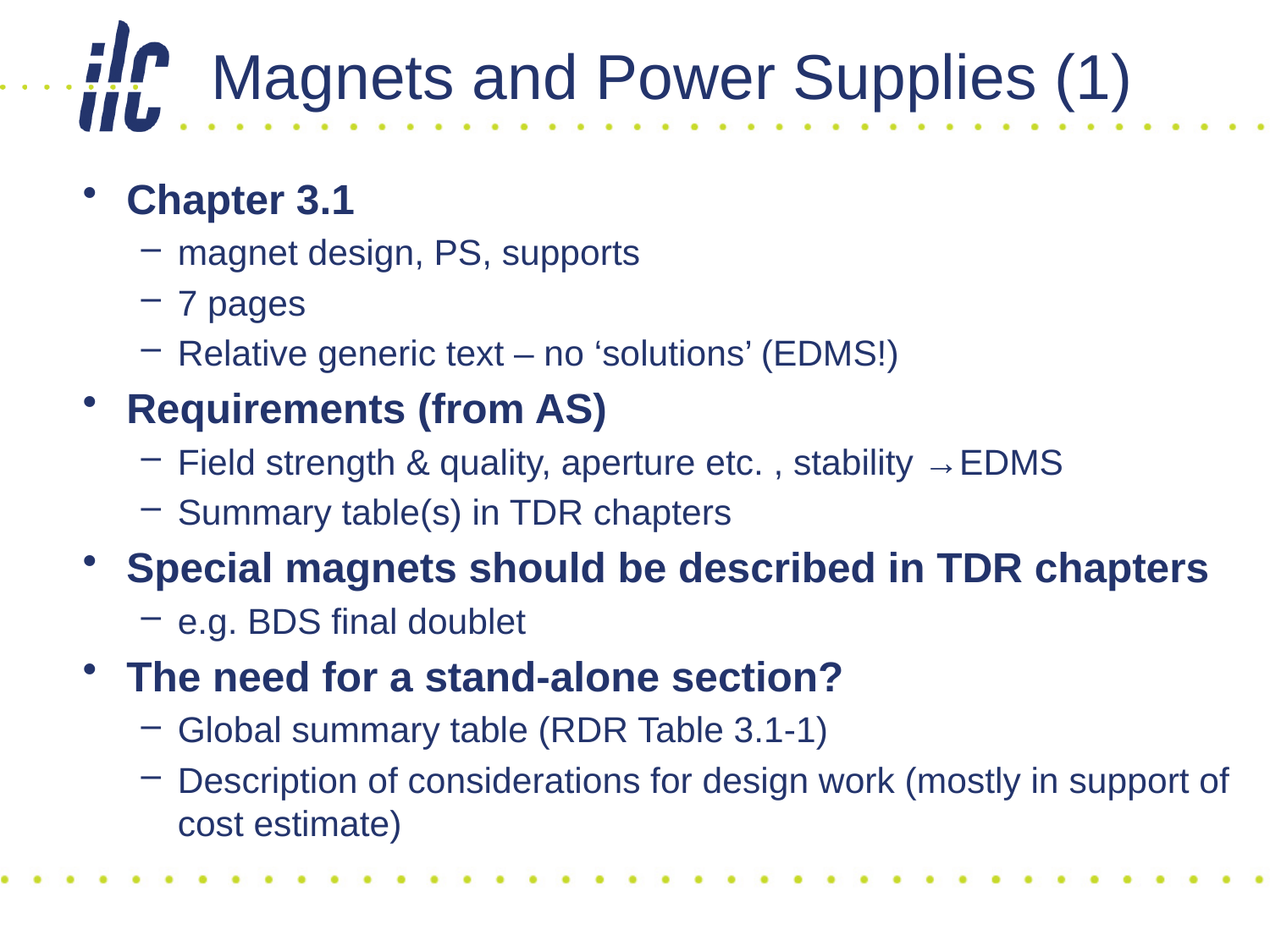

# Magnets and Power Supplies (1)
Chapter 3.1
magnet design, PS, supports
7 pages
Relative generic text – no ‘solutions’ (EDMS!)
Requirements (from AS)
Field strength & quality, aperture etc. , stability →EDMS
Summary table(s) in TDR chapters
Special magnets should be described in TDR chapters
e.g. BDS final doublet
The need for a stand-alone section?
Global summary table (RDR Table 3.1-1)
Description of considerations for design work (mostly in support of cost estimate)